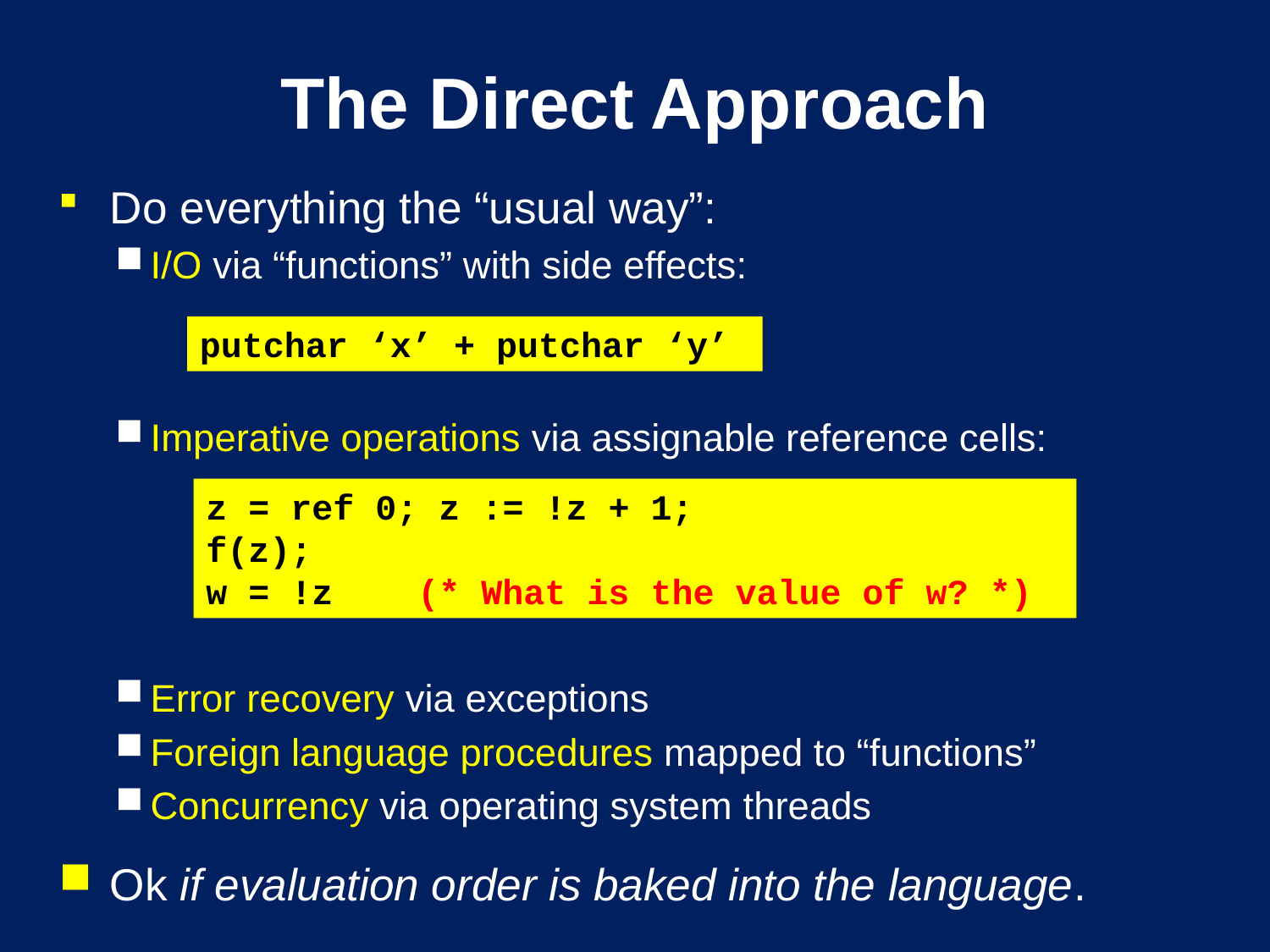

# The Direct Approach
Do everything the “usual way”:
I/O via “functions” with side effects:

Imperative operations via assignable reference cells:

Error recovery via exceptions
Foreign language procedures mapped to “functions”
Concurrency via operating system threads
Ok if evaluation order is baked into the language.

putchar ‘x’ + putchar ‘y’
z = ref 0; z := !z + 1;
f(z);
w = !z    (* What is the value of w? *)